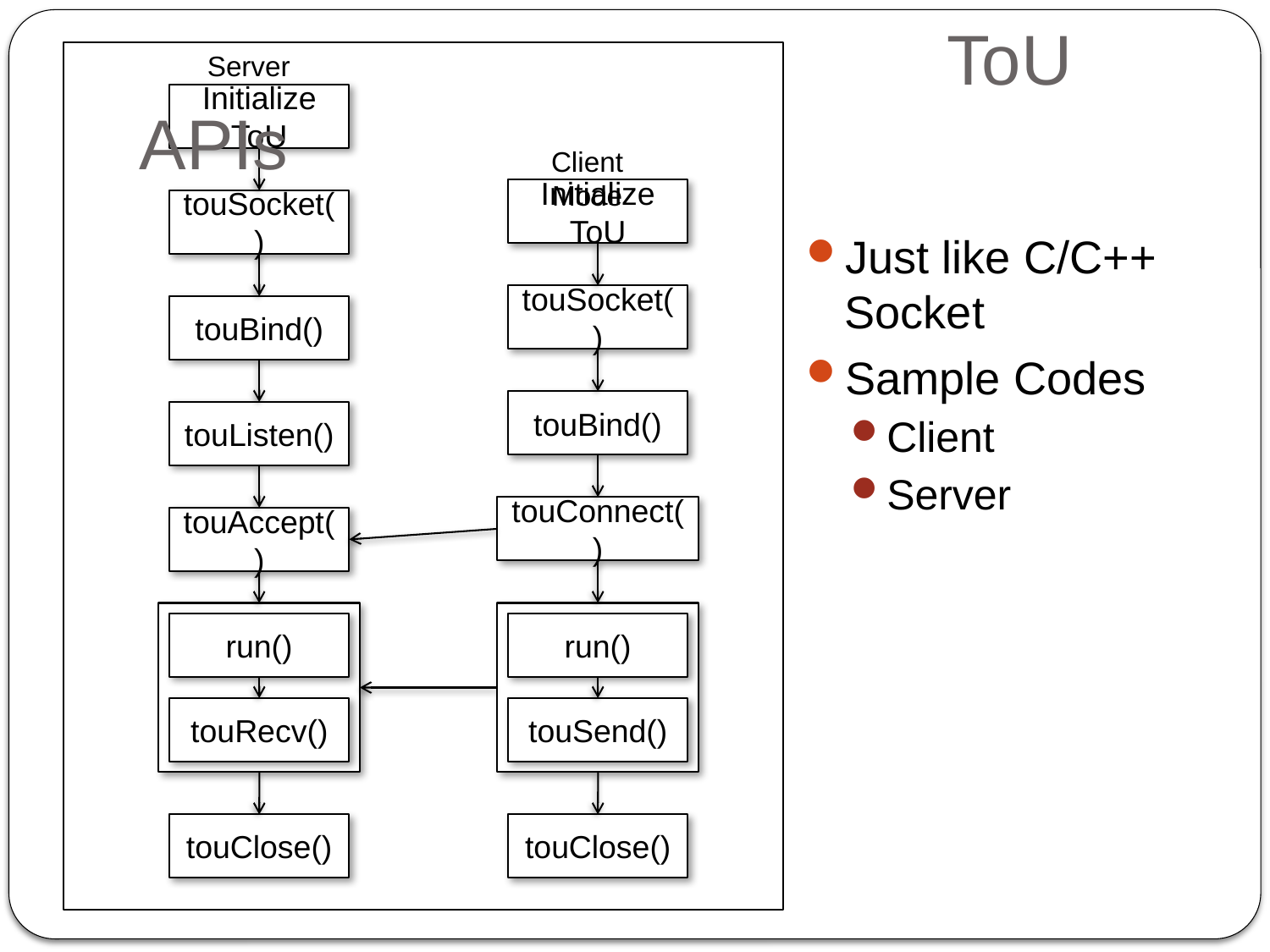

# ToU APIs

Server Mode
Initialize ToU
Client Mode
Initialize ToU
touSocket()
Just like C/C++ Socket
Sample Codes
Client
Server
touSocket()
touBind()
touBind()
touListen()
touConnect()
touAccept()

run()
touRecv()

run()
touSend()
touClose()
touClose()